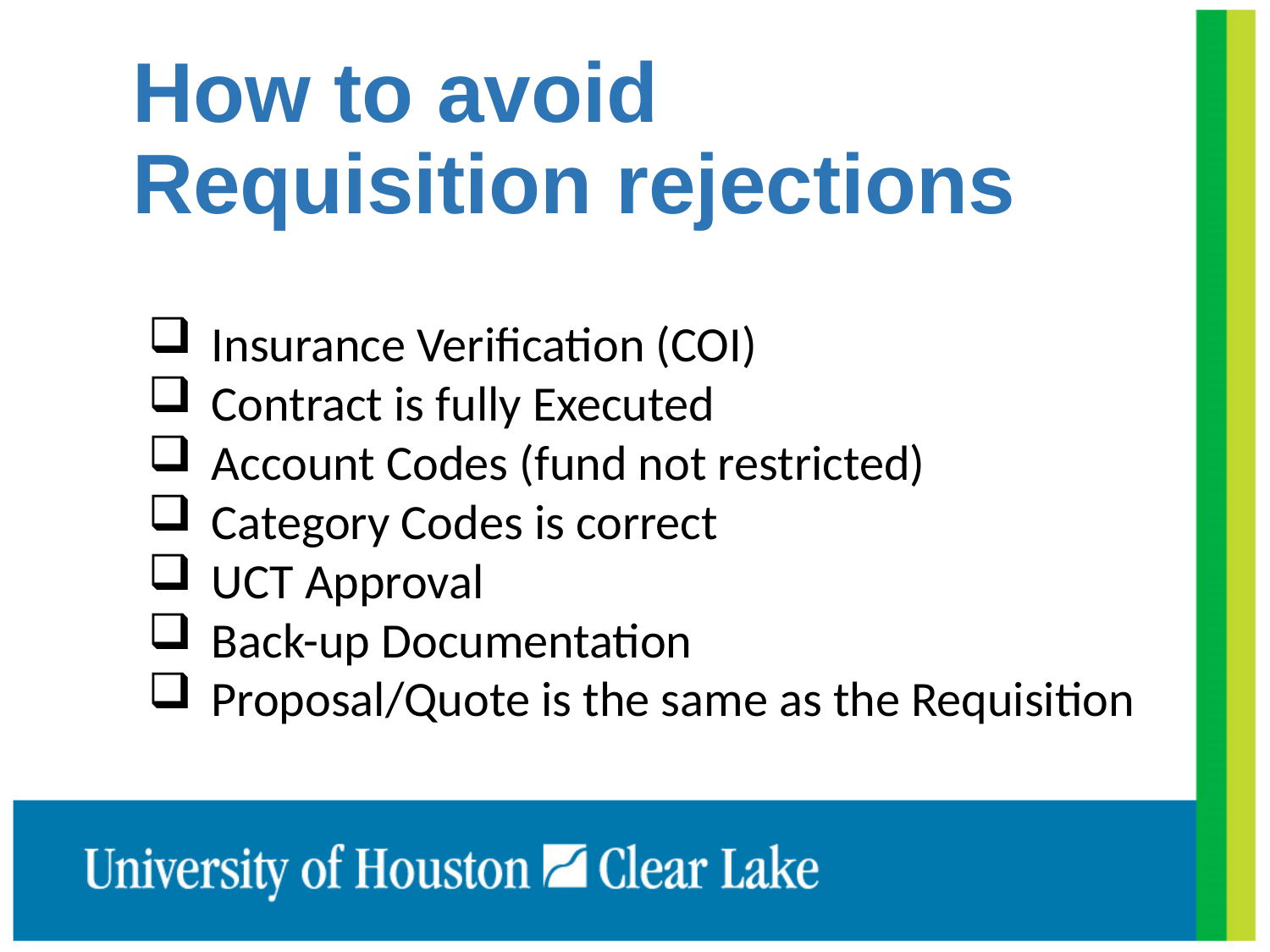

How to avoid Requisition rejections
Insurance Verification (COI)
Contract is fully Executed
Account Codes (fund not restricted)
Category Codes is correct
UCT Approval
Back-up Documentation
Proposal/Quote is the same as the Requisition